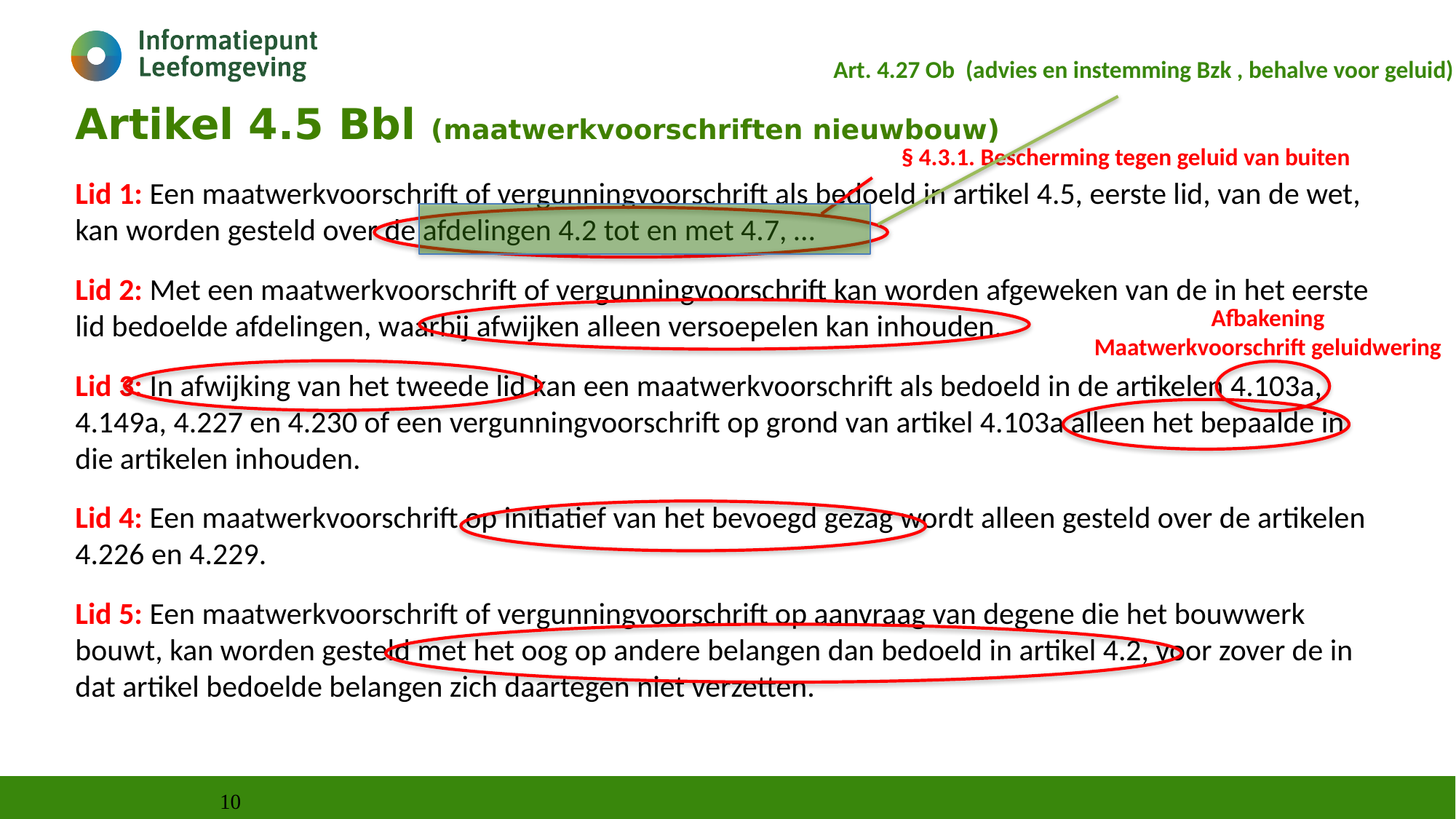

Art. 4.27 Ob  (advies en instemming Bzk , behalve voor geluid)
Artikel 4.5 Bbl (maatwerkvoorschriften nieuwbouw)
§ 4.3.1. Bescherming tegen geluid van buiten

Lid 1: Een maatwerkvoorschrift of vergunningvoorschrift als bedoeld in artikel 4.5, eerste lid, van de wet, kan worden gesteld over de afdelingen 4.2 tot en met 4.7, …

Lid 2: Met een maatwerkvoorschrift of vergunningvoorschrift kan worden afgeweken van de in het eerste lid bedoelde afdelingen, waarbij afwijken alleen versoepelen kan inhouden.

Lid 3: In afwijking van het tweede lid kan een maatwerkvoorschrift als bedoeld in de artikelen 4.103a, 4.149a, 4.227 en 4.230 of een vergunningvoorschrift op grond van artikel 4.103a alleen het bepaalde in die artikelen inhouden.

Lid 4: Een maatwerkvoorschrift op initiatief van het bevoegd gezag wordt alleen gesteld over de artikelen 4.226 en 4.229.

Lid 5: Een maatwerkvoorschrift of vergunningvoorschrift op aanvraag van degene die het bouwwerk bouwt, kan worden gesteld met het oog op andere belangen dan bedoeld in artikel 4.2, voor zover de in dat artikel bedoelde belangen zich daartegen niet verzetten.

Afbakening
Maatwerkvoorschrift geluidwering

10